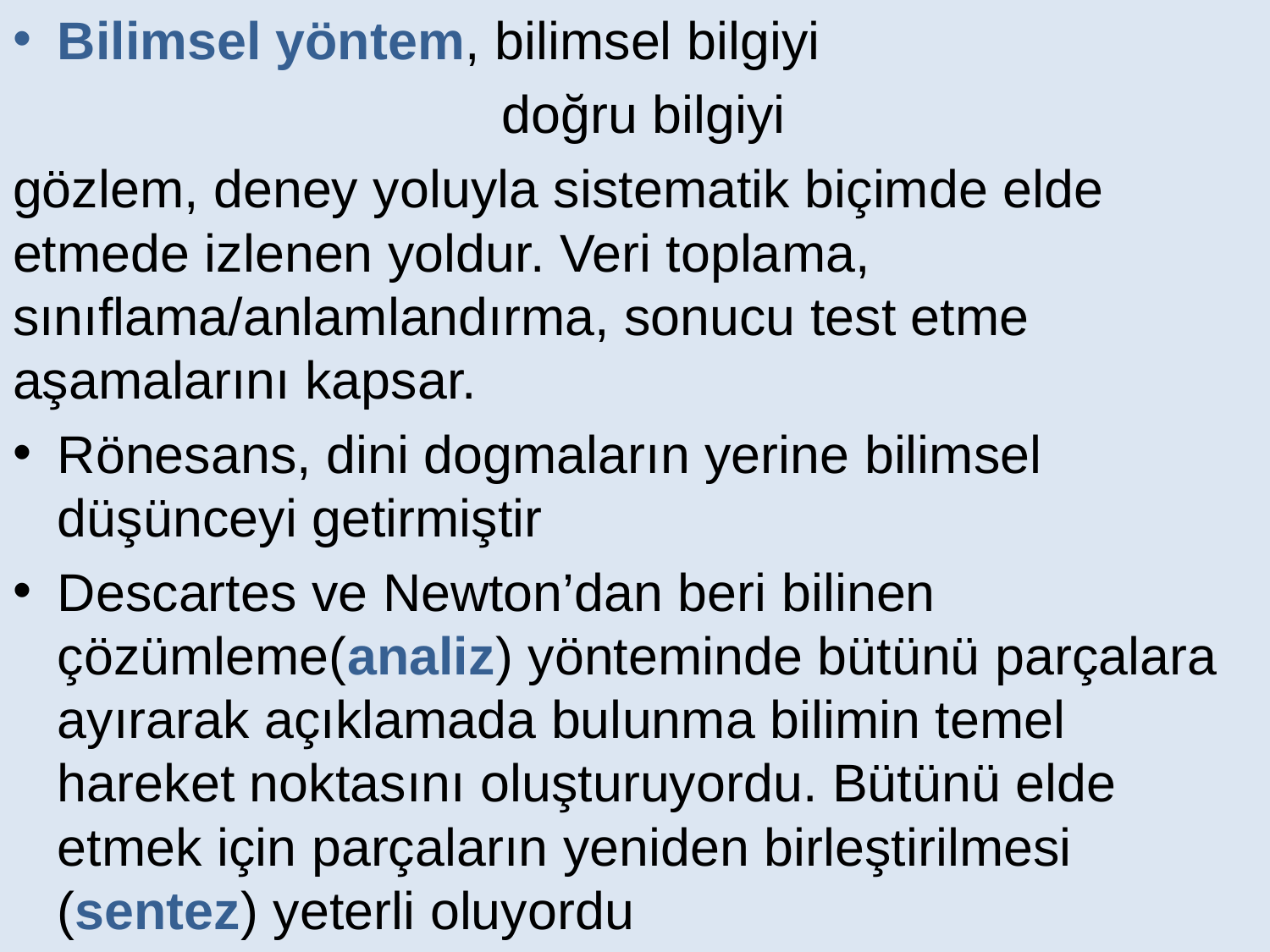

Bilimsel yöntem, bilimsel bilgiyi
                                 doğru bilgiyi
gözlem, deney yoluyla sistematik biçimde elde etmede izlenen yoldur. Veri toplama, sınıflama/anlamlandırma, sonucu test etme aşamalarını kapsar.
Rönesans, dini dogmaların yerine bilimsel düşünceyi getirmiştir
Descartes ve Newton’dan beri bilinen çözümleme(analiz) yönteminde bütünü parçalara ayırarak açıklamada bulunma bilimin temel hareket noktasını oluşturuyordu. Bütünü elde etmek için parçaların yeniden birleştirilmesi (sentez) yeterli oluyordu